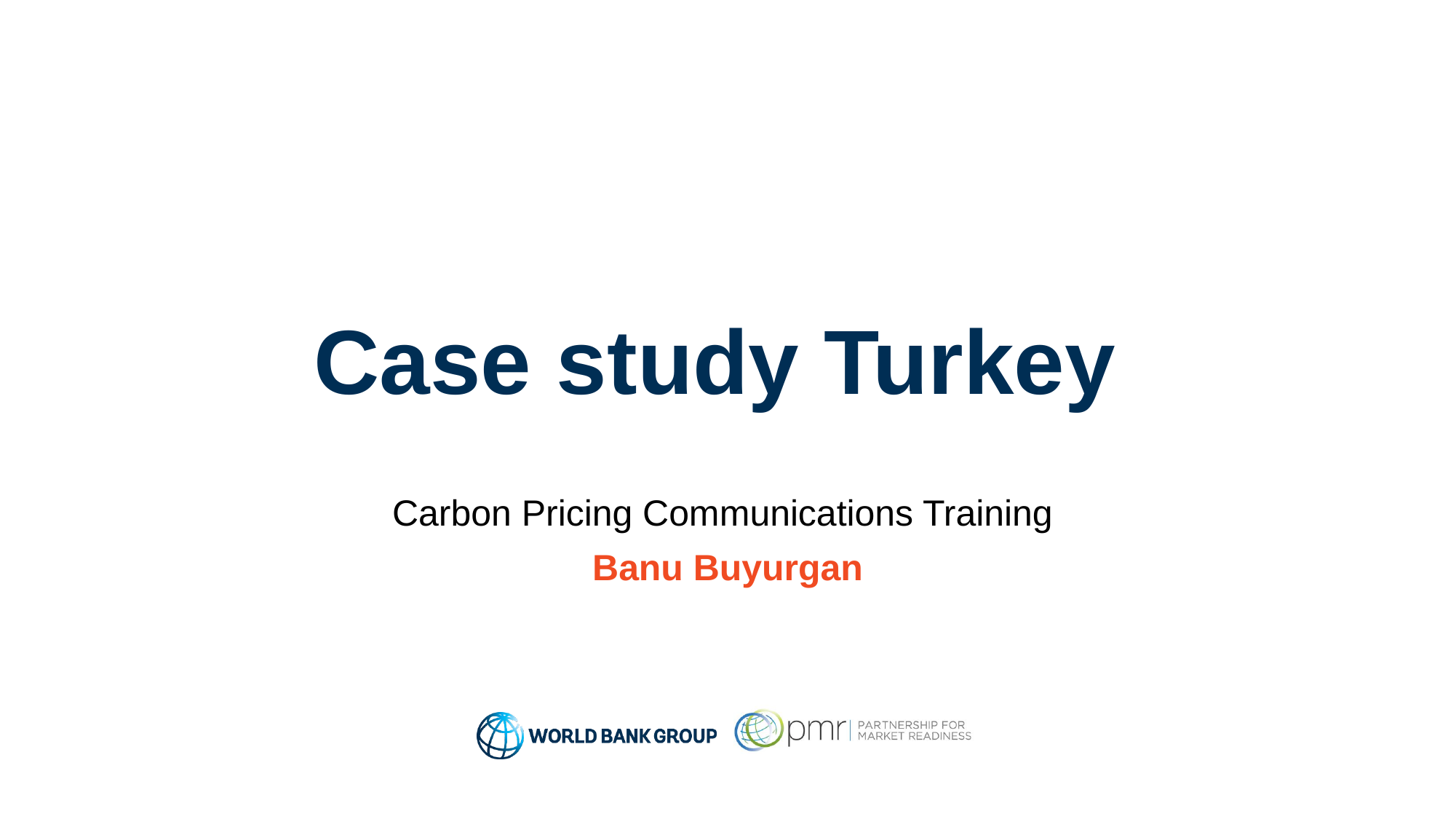

# Case study Turkey

Carbon Pricing Communications Training
Banu Buyurgan